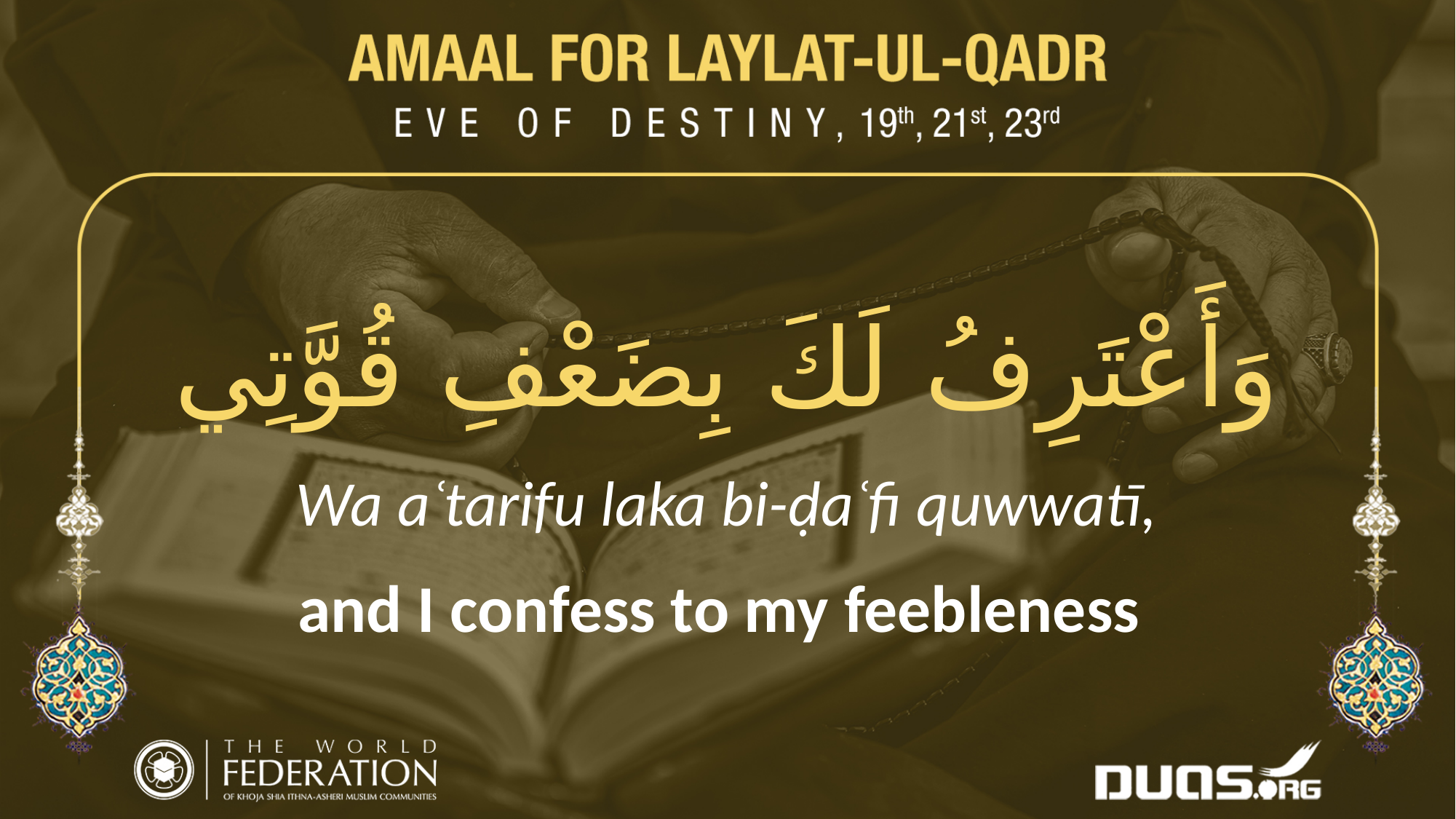

وَأَعْتَرِفُ لَكَ بِضَعْفِ قُوَّتِي
Wa aʿtarifu laka bi-ḍaʿfi quwwatī,
and I confess to my feebleness